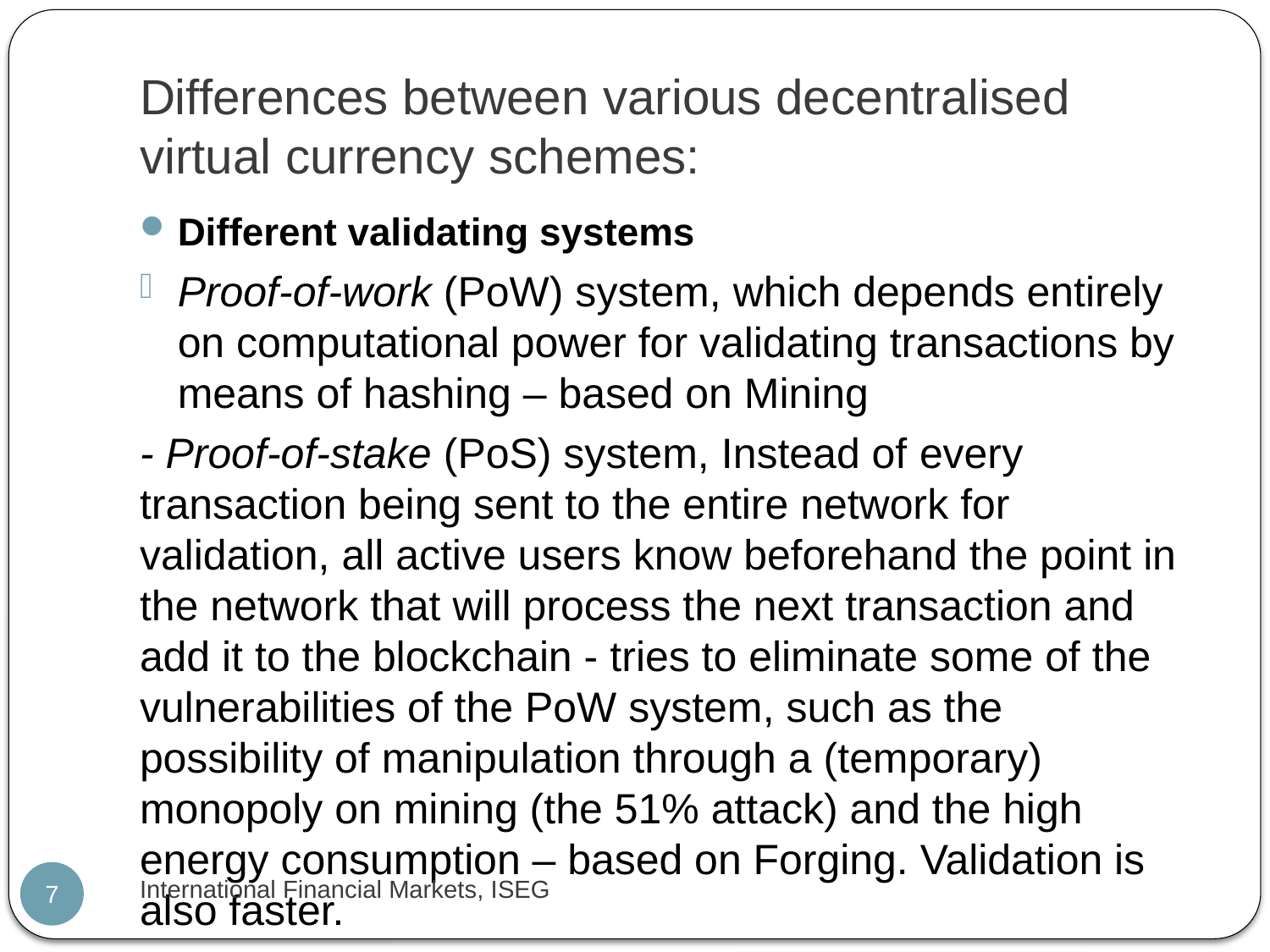

# Differences between various decentralised virtual currency schemes:
Different validating systems
Proof-of-work (PoW) system, which depends entirely on computational power for validating transactions by means of hashing – based on Mining
- Proof-of-stake (PoS) system, Instead of every transaction being sent to the entire network for validation, all active users know beforehand the point in the network that will process the next transaction and add it to the blockchain - tries to eliminate some of the vulnerabilities of the PoW system, such as the possibility of manipulation through a (temporary) monopoly on mining (the 51% attack) and the high energy consumption – based on Forging. Validation is also faster.

International Financial Markets, ISEG
7